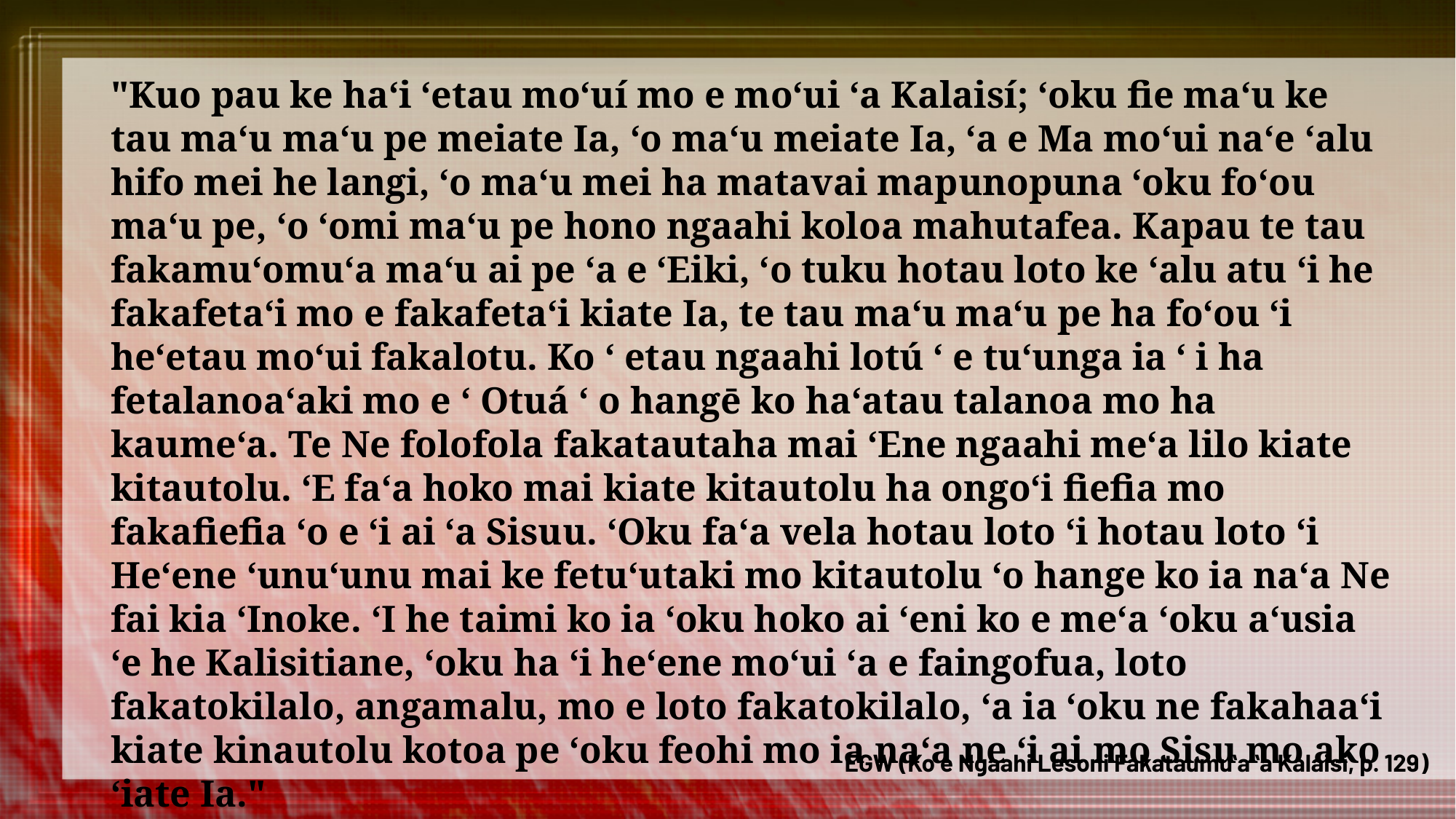

"Kuo pau ke haʻi ʻetau moʻuí mo e moʻui ʻa Kalaisí; ʻoku fie maʻu ke tau maʻu maʻu pe meiate Ia, ʻo maʻu meiate Ia, ʻa e Ma moʻui naʻe ʻalu hifo mei he langi, ʻo maʻu mei ha matavai mapunopuna ʻoku foʻou maʻu pe, ʻo ʻomi maʻu pe hono ngaahi koloa mahutafea. Kapau te tau fakamuʻomuʻa maʻu ai pe ʻa e ʻEiki, ʻo tuku hotau loto ke ʻalu atu ʻi he fakafetaʻi mo e fakafetaʻi kiate Ia, te tau maʻu maʻu pe ha foʻou ʻi heʻetau moʻui fakalotu. Ko ʻ etau ngaahi lotú ʻ e tuʻunga ia ʻ i ha fetalanoaʻaki mo e ʻ Otuá ʻ o hangē ko haʻatau talanoa mo ha kaumeʻa. Te Ne folofola fakatautaha mai ʻEne ngaahi meʻa lilo kiate kitautolu. ʻE faʻa hoko mai kiate kitautolu ha ongoʻi fiefia mo fakafiefia ʻo e ʻi ai ʻa Sisuu. ʻOku faʻa vela hotau loto ʻi hotau loto ʻi Heʻene ʻunuʻunu mai ke fetuʻutaki mo kitautolu ʻo hange ko ia naʻa Ne fai kia ʻInoke. ʻI he taimi ko ia ʻoku hoko ai ʻeni ko e meʻa ʻoku aʻusia ʻe he Kalisitiane, ʻoku ha ʻi heʻene moʻui ʻa e faingofua, loto fakatokilalo, angamalu, mo e loto fakatokilalo, ʻa ia ʻoku ne fakahaaʻi kiate kinautolu kotoa pe ʻoku feohi mo ia naʻa ne ʻi ai mo Sisu mo ako ʻiate Ia."
EGW (Ko e Ngaahi Lesoni Fakataumuʻa ʻa Kalaisi, p. 129)